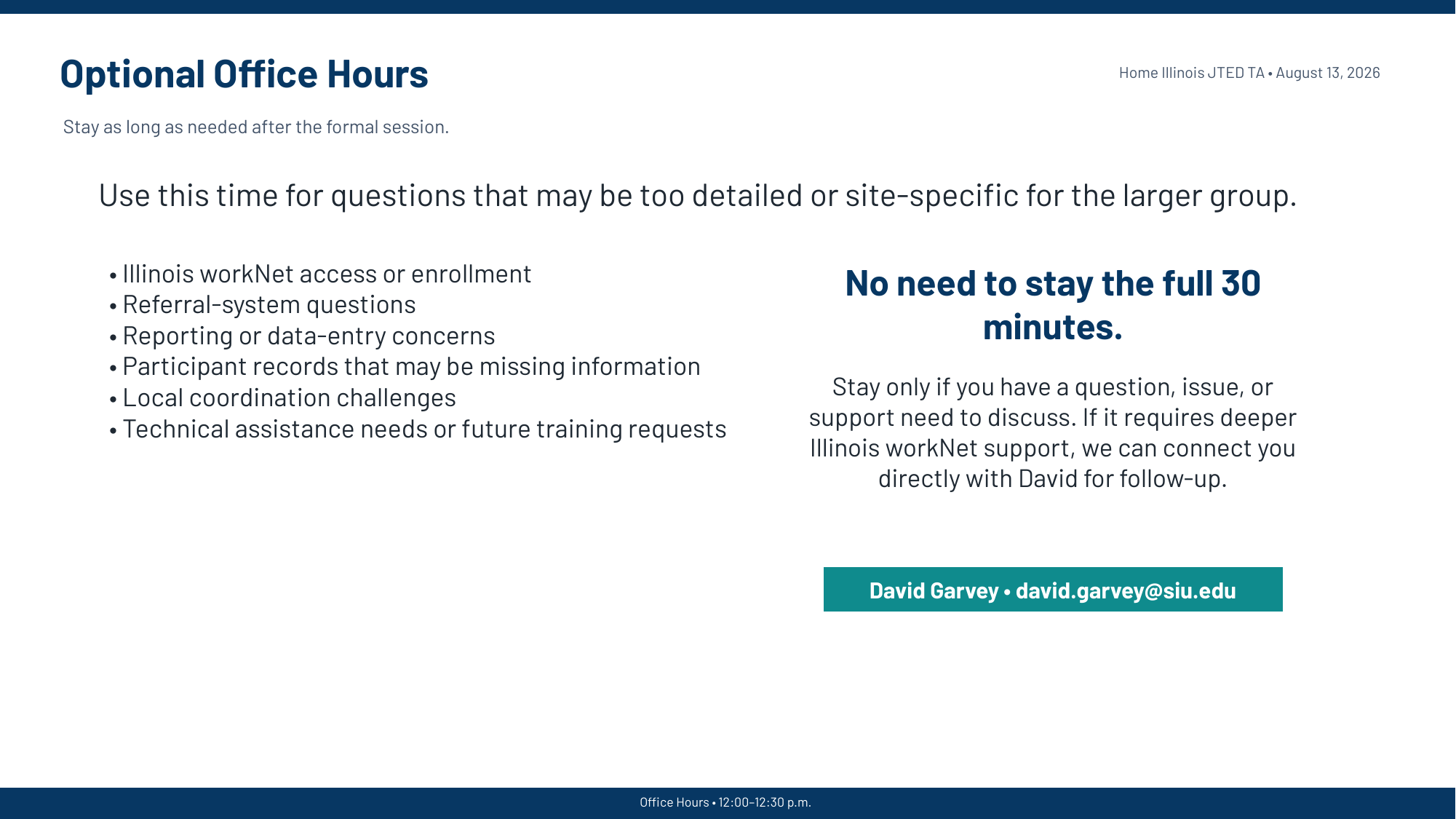

Optional Office Hours
Home Illinois JTED TA • August 13, 2026
Stay as long as needed after the formal session.
Use this time for questions that may be too detailed or site-specific for the larger group.
• Illinois workNet access or enrollment
• Referral-system questions
• Reporting or data-entry concerns
• Participant records that may be missing information
• Local coordination challenges
• Technical assistance needs or future training requests
No need to stay the full 30 minutes.
Stay only if you have a question, issue, or support need to discuss. If it requires deeper Illinois workNet support, we can connect you directly with David for follow-up.
David Garvey • david.garvey@siu.edu

Office Hours • 12:00–12:30 p.m.